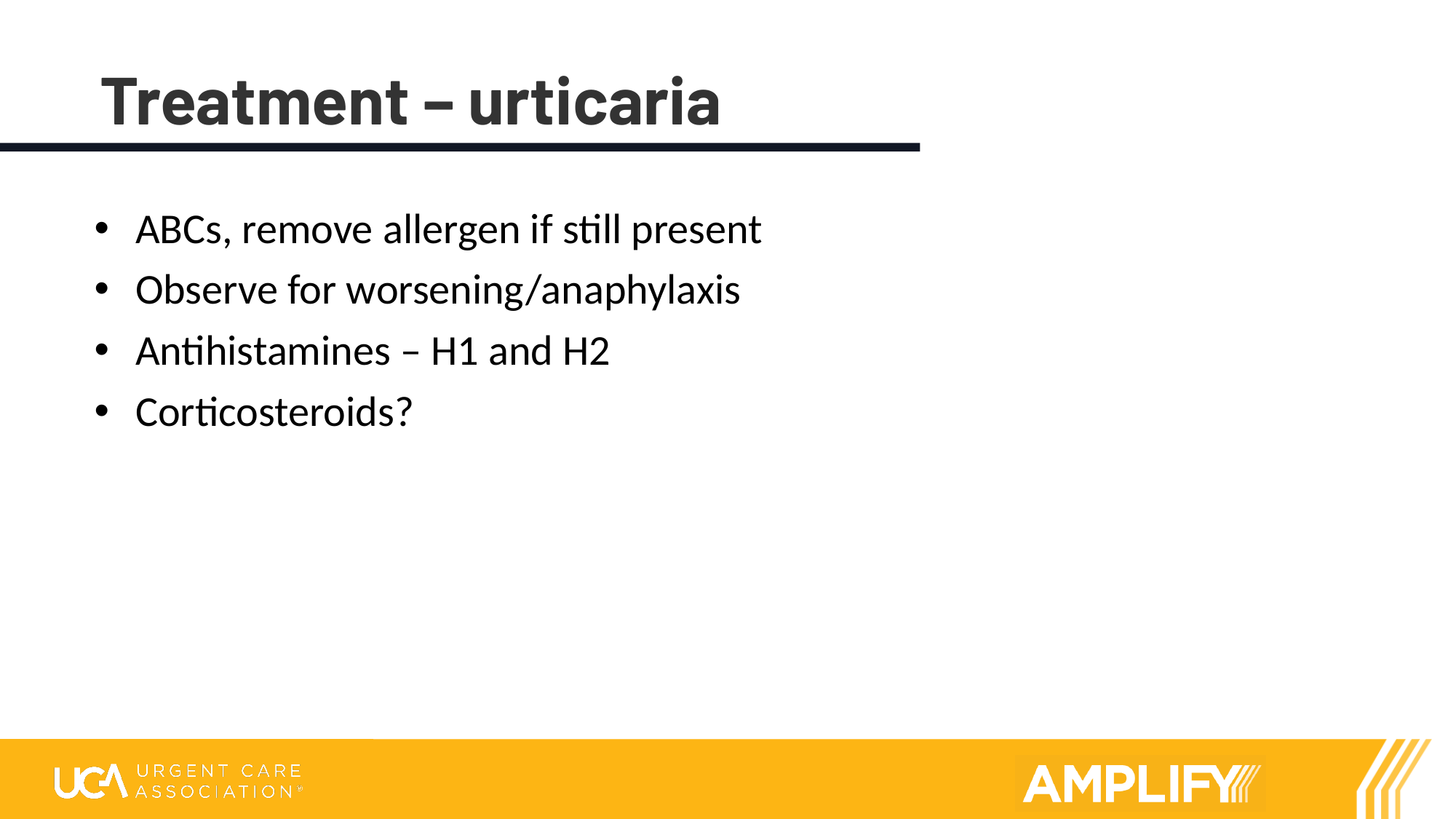

# Treatment – urticaria

ABCs, remove allergen if still present
Observe for worsening/anaphylaxis
Antihistamines – H1 and H2
Corticosteroids?